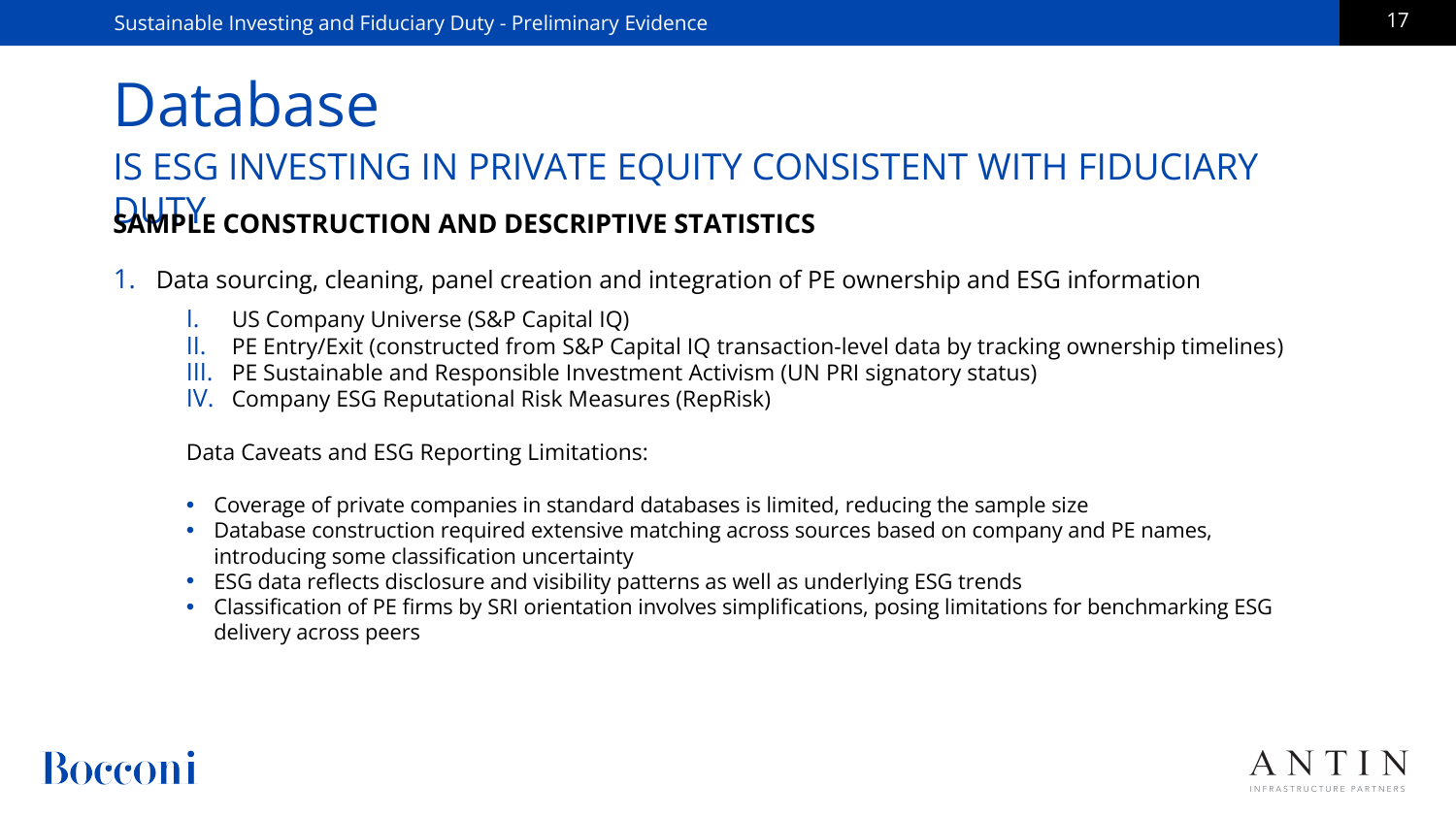

Sustainable Investing and Fiduciary Duty - Preliminary Evidence
# Database
IS ESG INVESTING IN PRIVATE EQUITY CONSISTENT WITH FIDUCIARY DUTY
SAMPLE CONSTRUCTION AND DESCRIPTIVE STATISTICS
Data sourcing, cleaning, panel creation and integration of PE ownership and ESG information
US Company Universe (S&P Capital IQ)
PE Entry/Exit (constructed from S&P Capital IQ transaction-level data by tracking ownership timelines)
PE Sustainable and Responsible Investment Activism (UN PRI signatory status)
Company ESG Reputational Risk Measures (RepRisk)

Data Caveats and ESG Reporting Limitations:
Coverage of private companies in standard databases is limited, reducing the sample size
Database construction required extensive matching across sources based on company and PE names, introducing some classification uncertainty
ESG data reflects disclosure and visibility patterns as well as underlying ESG trends
Classification of PE firms by SRI orientation involves simplifications, posing limitations for benchmarking ESG delivery across peers